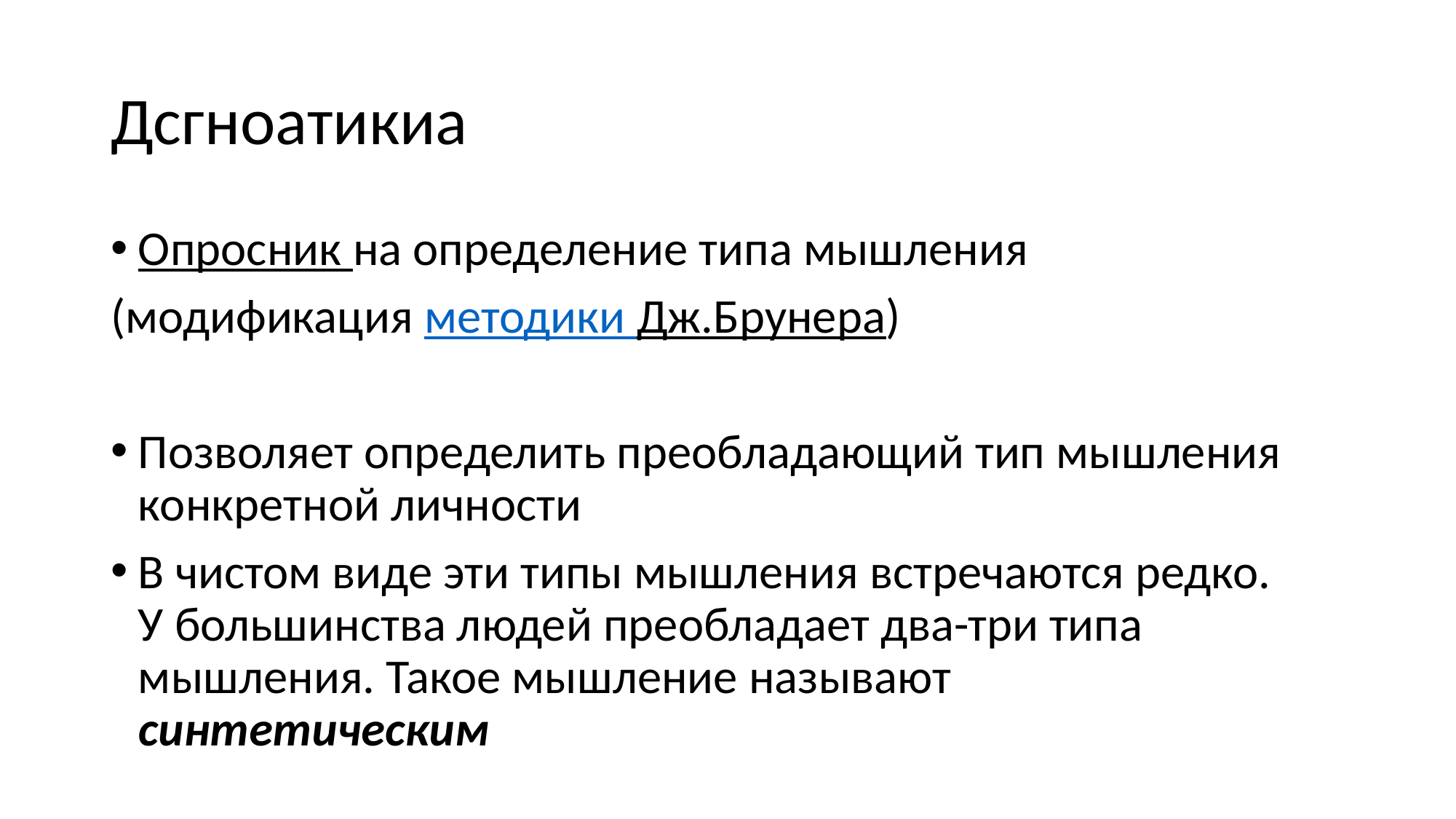

# Дсгноатикиа
Опросник на определение типа мышления
(модификация методики Дж.Брунера)

Позволяет определить преобладающий тип мышления конкретной личности
В чистом виде эти типы мышления встречаются редко. У большинства людей преобладает два-три типа мышления. Такое мышление называют синтетическим